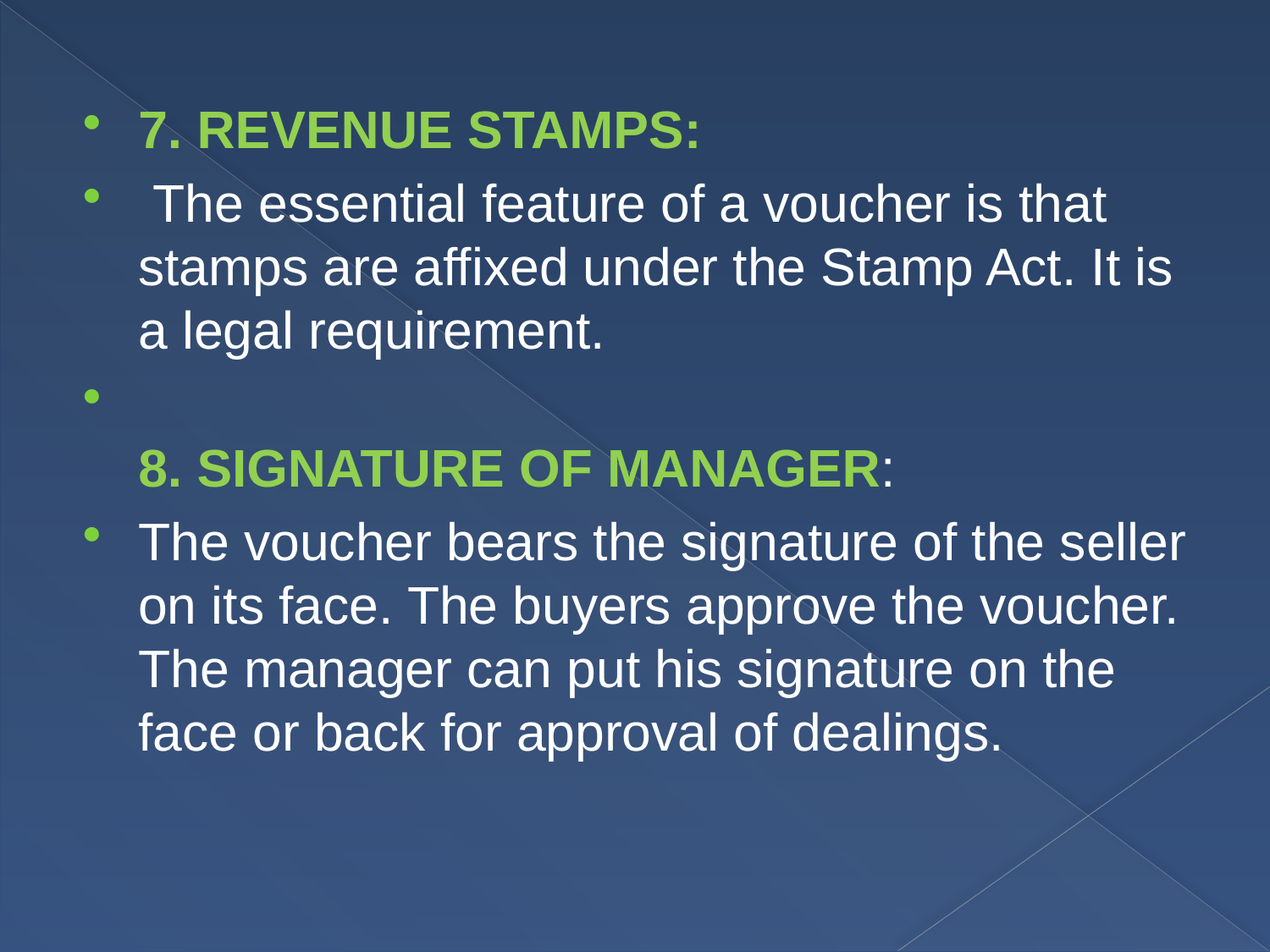

7. REVENUE STAMPS:
 The essential feature of a voucher is that stamps are affixed under the Stamp Act. It is a legal requirement.
8. SIGNATURE OF MANAGER:
The voucher bears the signature of the seller on its face. The buyers approve the voucher. The manager can put his signature on the face or back for approval of dealings.